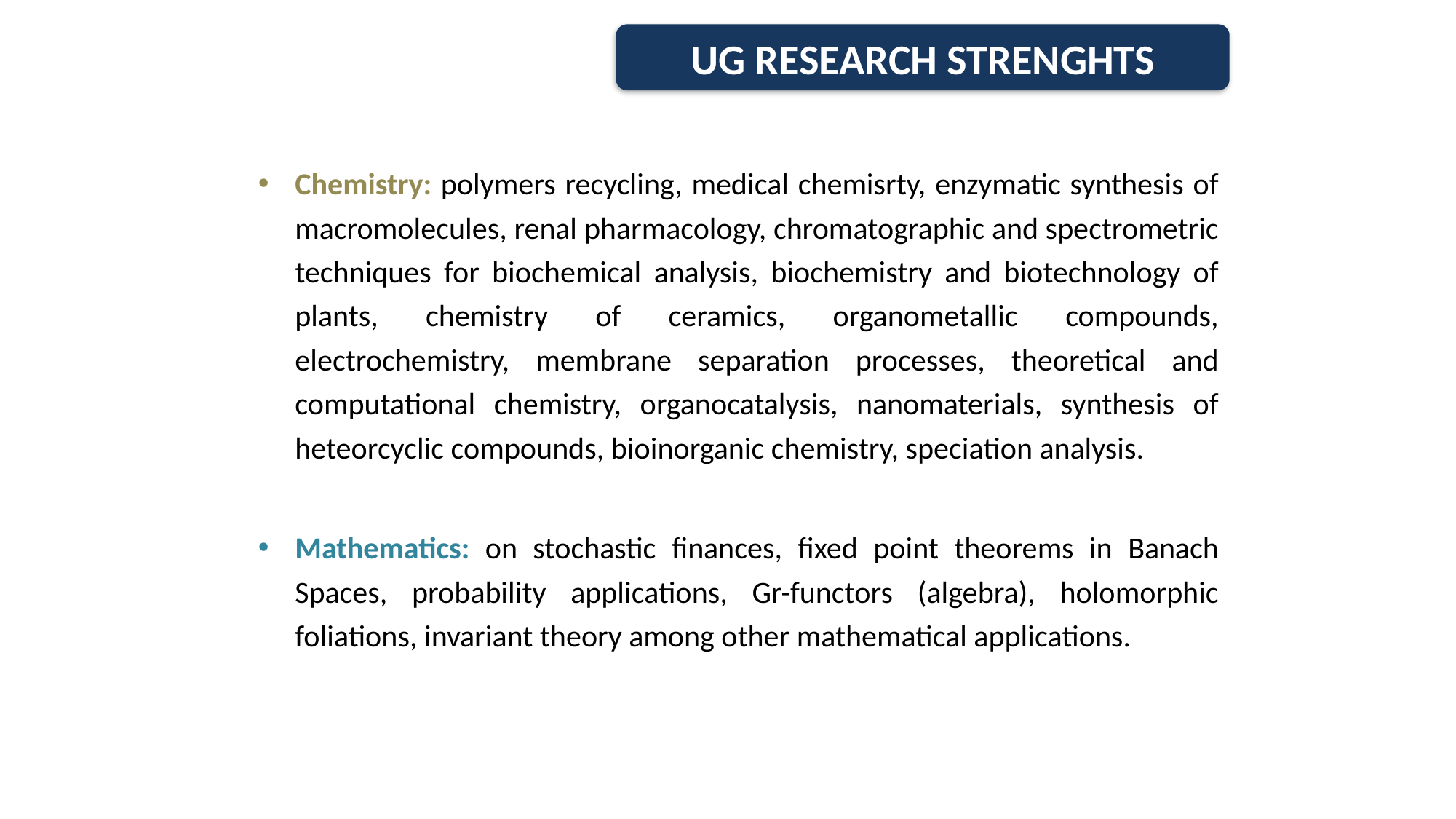

UG RESEARCH STRENGHTS
Chemistry: polymers recycling, medical chemisrty, enzymatic synthesis of macromolecules, renal pharmacology, chromatographic and spectrometric techniques for biochemical analysis, biochemistry and biotechnology of plants, chemistry of ceramics, organometallic compounds, electrochemistry, membrane separation processes, theoretical and computational chemistry, organocatalysis, nanomaterials, synthesis of heteorcyclic compounds, bioinorganic chemistry, speciation analysis.

Mathematics: on stochastic finances, fixed point theorems in Banach Spaces, probability applications, Gr-functors (algebra), holomorphic foliations, invariant theory among other mathematical applications.